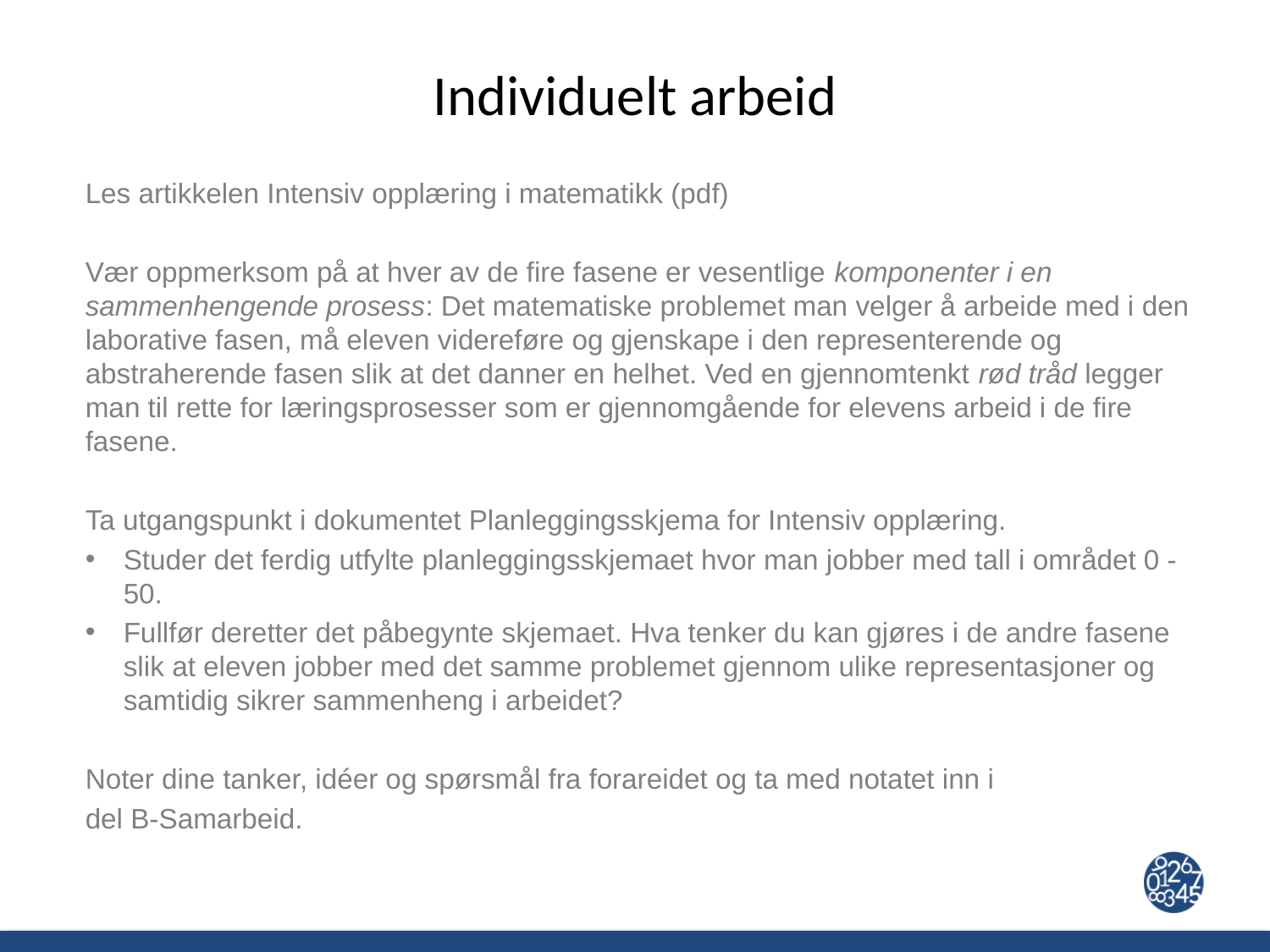

# Individuelt arbeid

Les artikkelen Intensiv opplæring i matematikk (pdf)

Vær oppmerksom på at hver av de fire fasene er vesentlige komponenter i en sammenhengende prosess: Det matematiske problemet man velger å arbeide med i den laborative fasen, må eleven videreføre og gjenskape i den representerende og abstraherende fasen slik at det danner en helhet. Ved en gjennomtenkt rød tråd legger man til rette for læringsprosesser som er gjennomgående for elevens arbeid i de fire fasene.

Ta utgangspunkt i dokumentet Planleggingsskjema for Intensiv opplæring.
Studer det ferdig utfylte planleggingsskjemaet hvor man jobber med tall i området 0 - 50.
Fullfør deretter det påbegynte skjemaet. Hva tenker du kan gjøres i de andre fasene slik at eleven jobber med det samme problemet gjennom ulike representasjoner og samtidig sikrer sammenheng i arbeidet?

Noter dine tanker, idéer og spørsmål fra forareidet og ta med notatet inn i
del B-Samarbeid.